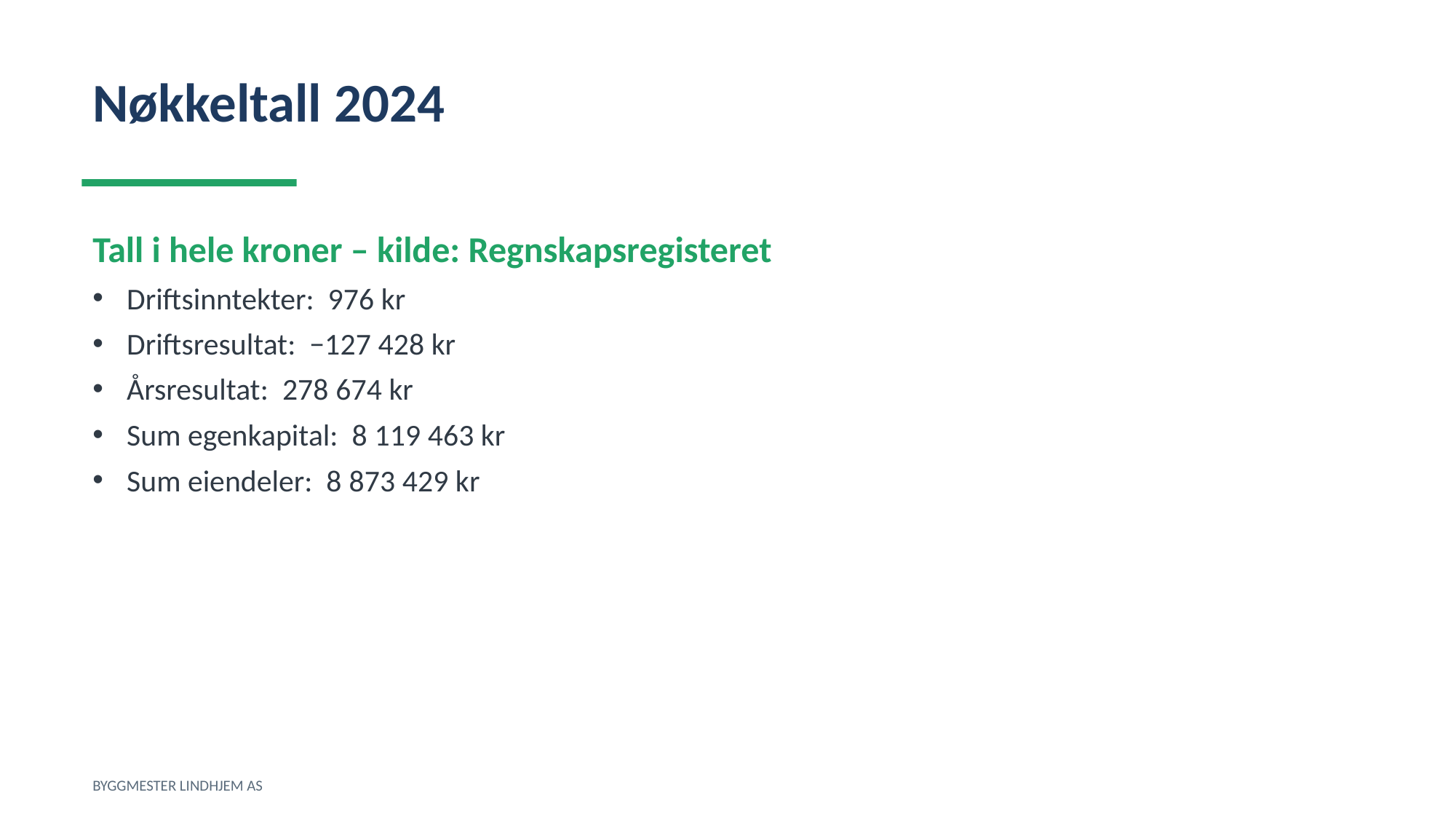

Nøkkeltall 2024

Tall i hele kroner – kilde: Regnskapsregisteret
Driftsinntekter:  976 kr
Driftsresultat:  −127 428 kr
Årsresultat:  278 674 kr
Sum egenkapital:  8 119 463 kr
Sum eiendeler:  8 873 429 kr
BYGGMESTER LINDHJEM AS